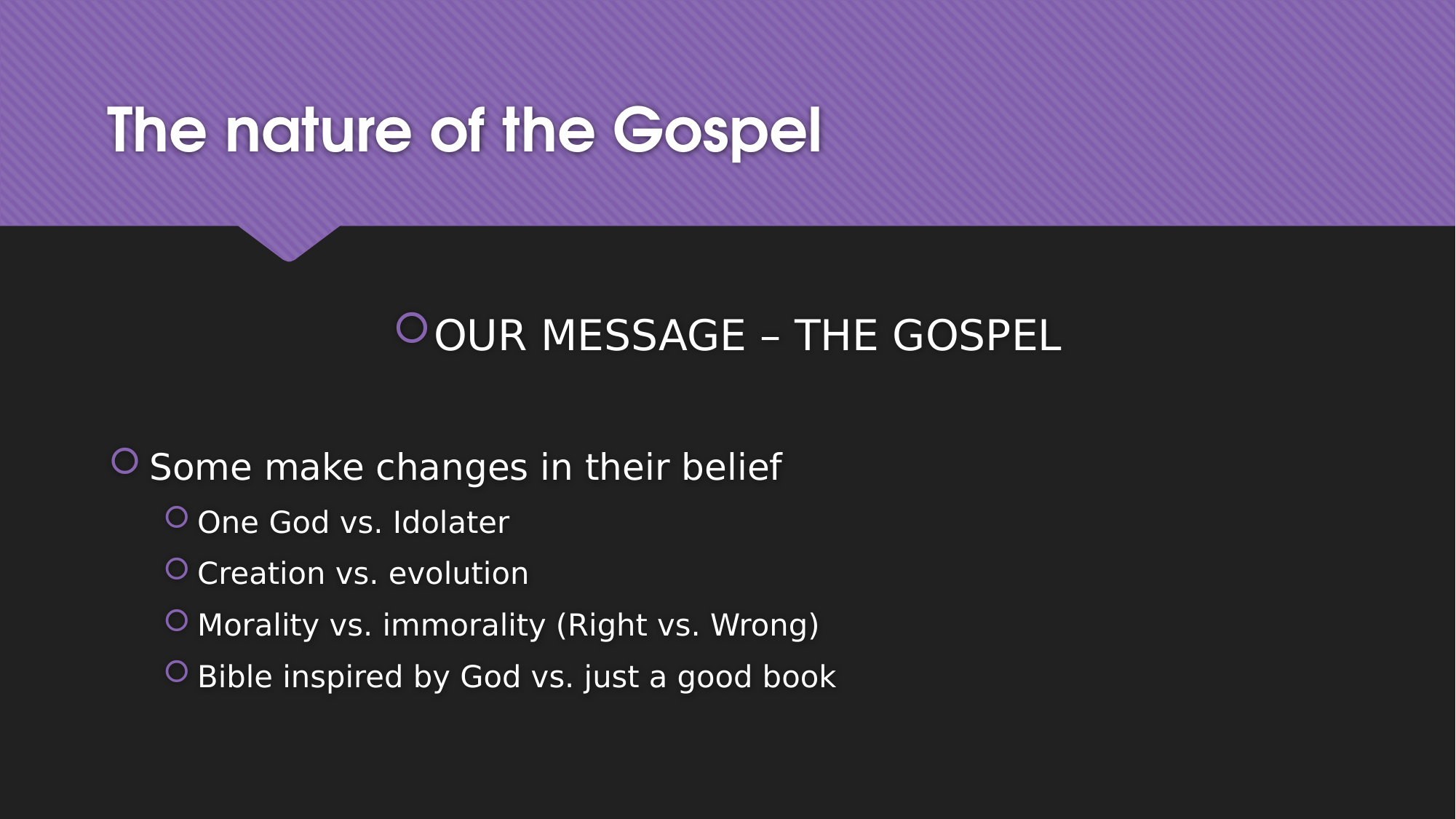

# The nature of the Gospel
OUR MESSAGE – THE GOSPEL

Some make changes in their belief
One God vs. Idolater
Creation vs. evolution
Morality vs. immorality (Right vs. Wrong)
Bible inspired by God vs. just a good book